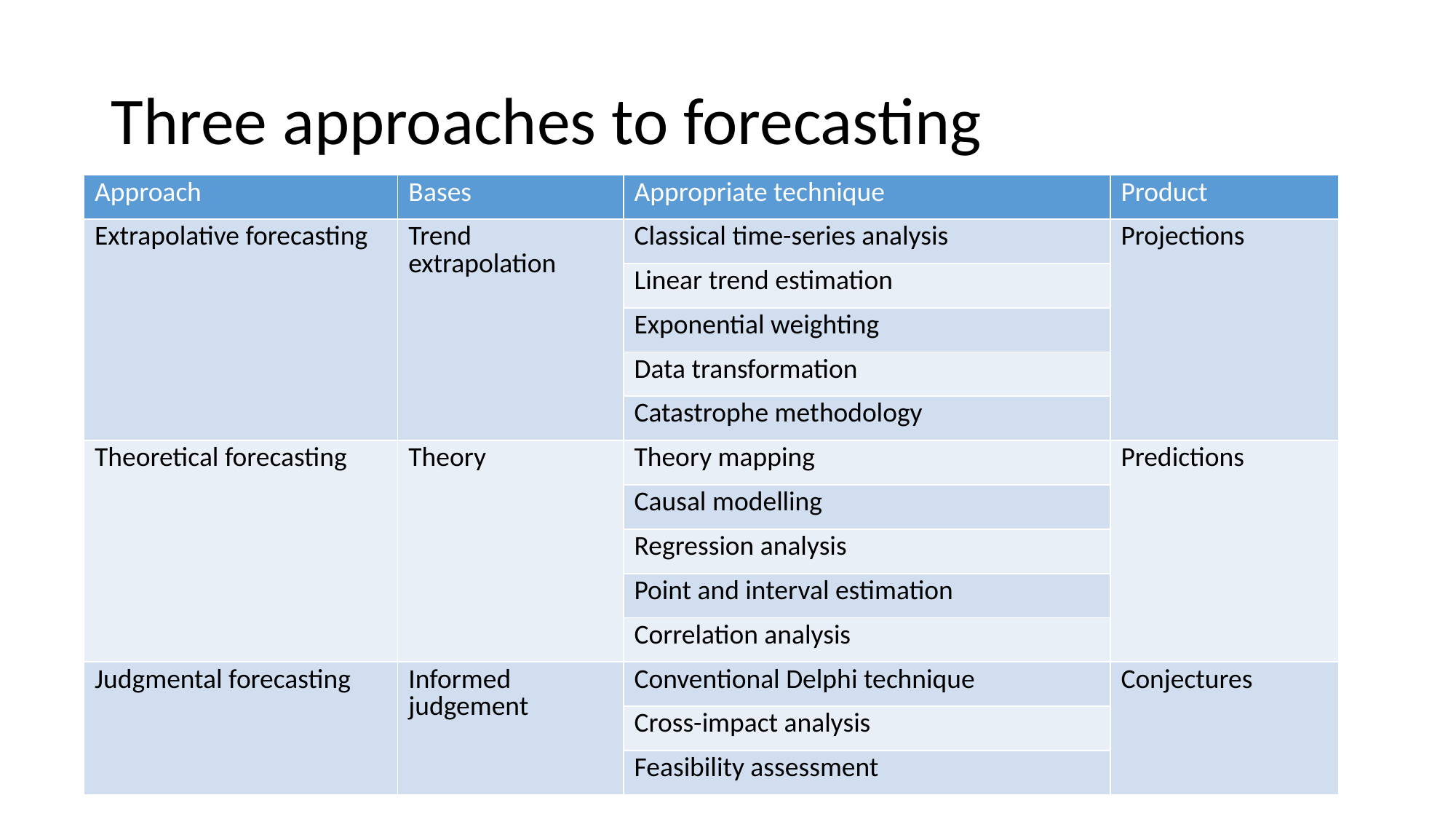

# Three approaches to forecasting
| Approach | Bases | Appropriate technique | Product |
| --- | --- | --- | --- |
| Extrapolative forecasting | Trend extrapolation | Classical time-series analysis | Projections |
|  |  | Linear trend estimation |  |
|  |  | Exponential weighting |  |
|  |  | Data transformation |  |
|  |  | Catastrophe methodology |  |
| Theoretical forecasting | Theory | Theory mapping | Predictions |
|  |  | Causal modelling |  |
|  |  | Regression analysis |  |
|  |  | Point and interval estimation |  |
|  |  | Correlation analysis |  |
| Judgmental forecasting | Informed judgement | Conventional Delphi technique | Conjectures |
|  |  | Cross-impact analysis |  |
|  |  | Feasibility assessment |  |